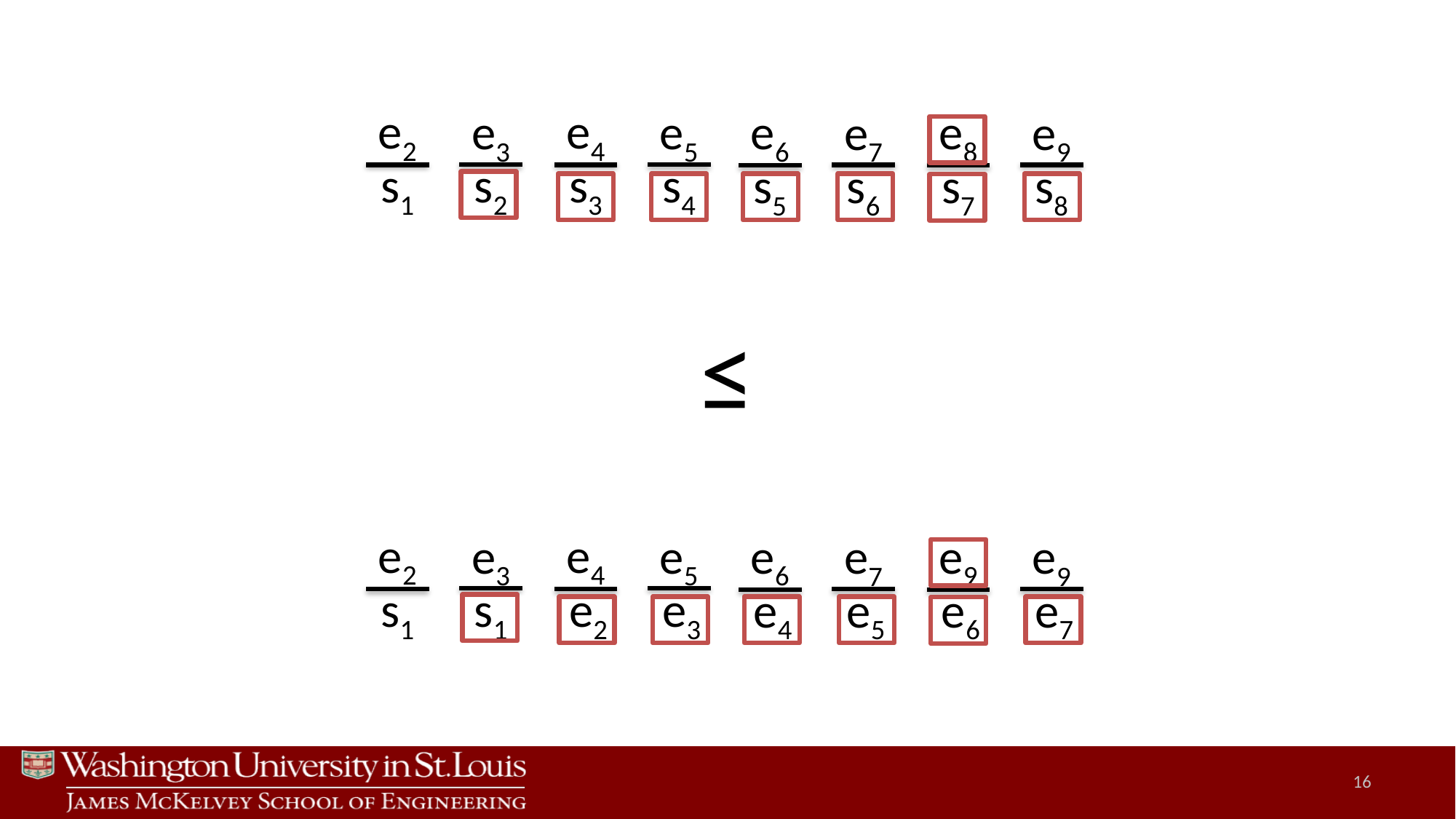

e2
e4
e3
e5
e6
e8
e7
e9

s1
s2
s3
s4
s5
s6
s7
s8

≤
e2
e4
e3
e5
e6
e9
e7
e9

s1
s1
e2
e3
e4
e5
e6
e7

16